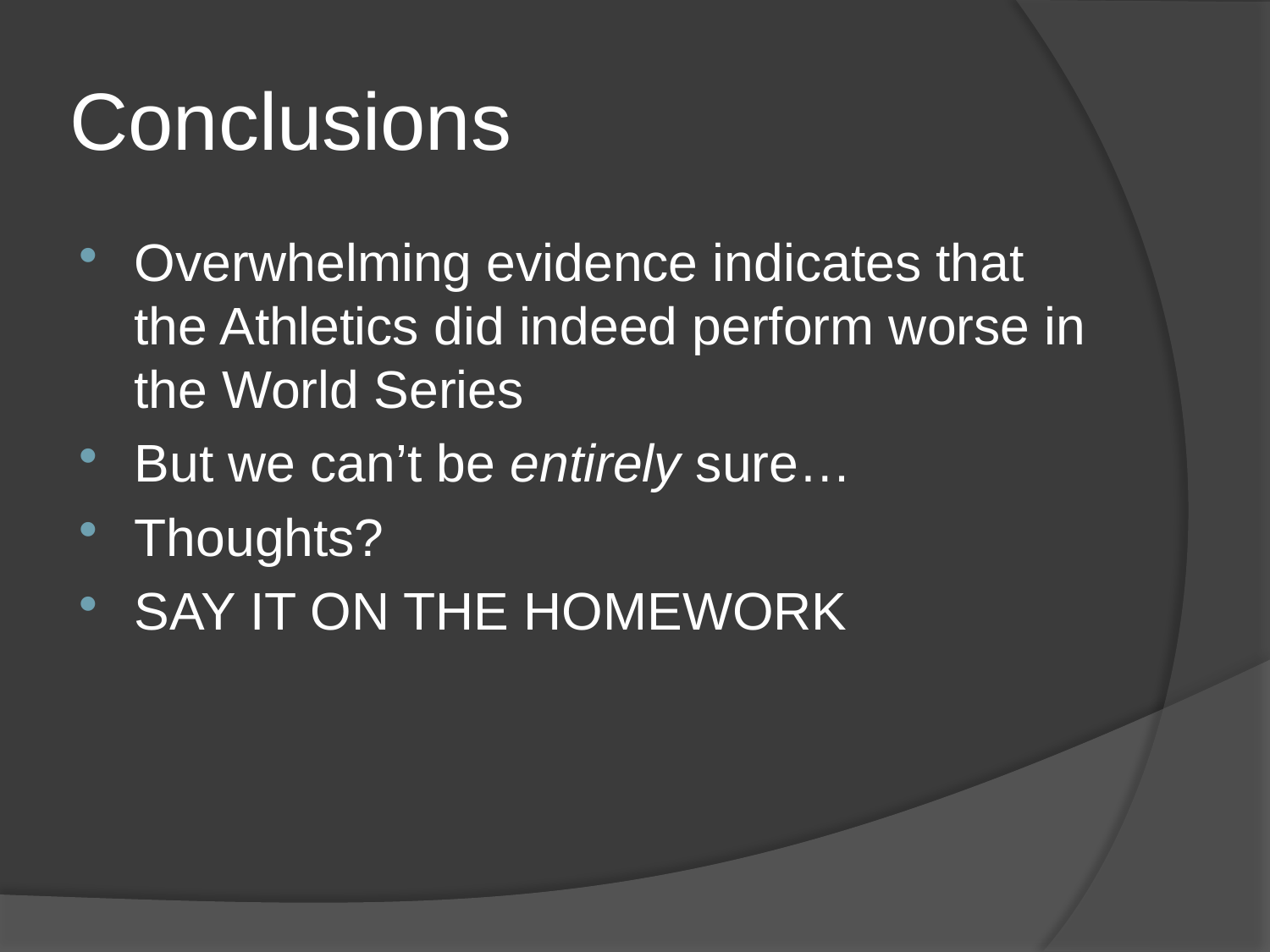

# Conclusions
Overwhelming evidence indicates that the Athletics did indeed perform worse in the World Series
But we can’t be entirely sure…
Thoughts?
SAY IT ON THE HOMEWORK